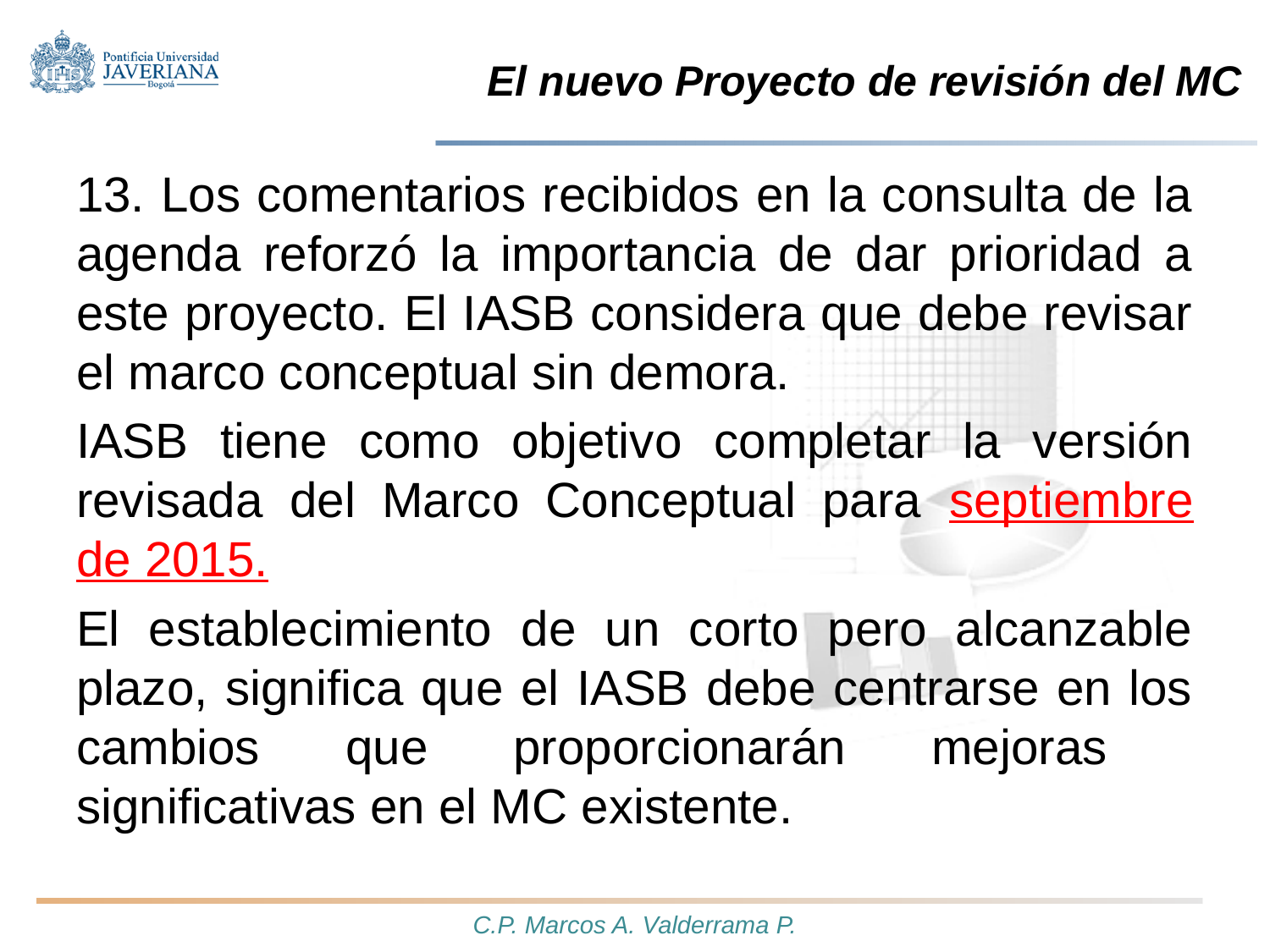

# El nuevo Proyecto de revisión del MC
13. Los comentarios recibidos en la consulta de la agenda reforzó la importancia de dar prioridad a este proyecto. El IASB considera que debe revisar el marco conceptual sin demora.
IASB tiene como objetivo completar la versión revisada del Marco Conceptual para septiembre de 2015.
El establecimiento de un corto pero alcanzable plazo, significa que el IASB debe centrarse en los cambios que proporcionarán mejoras  significativas en el MC existente.